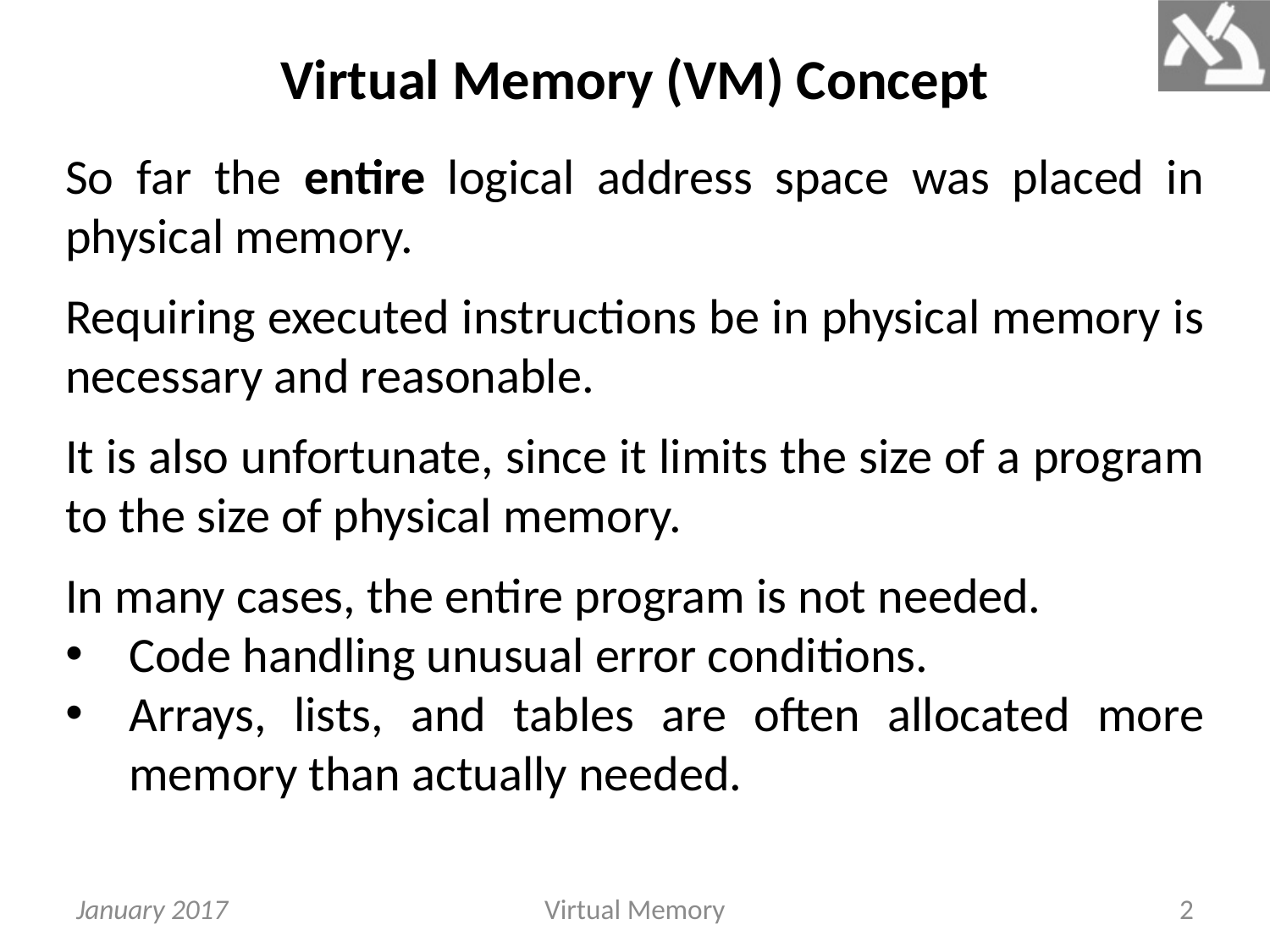

# Virtual Memory (VM) Concept
So far the entire logical address space was placed in physical memory.
Requiring executed instructions be in physical memory is necessary and reasonable.
It is also unfortunate, since it limits the size of a program to the size of physical memory.
In many cases, the entire program is not needed.
Code handling unusual error conditions.
Arrays, lists, and tables are often allocated more memory than actually needed.
January 2017
Virtual Memory
2